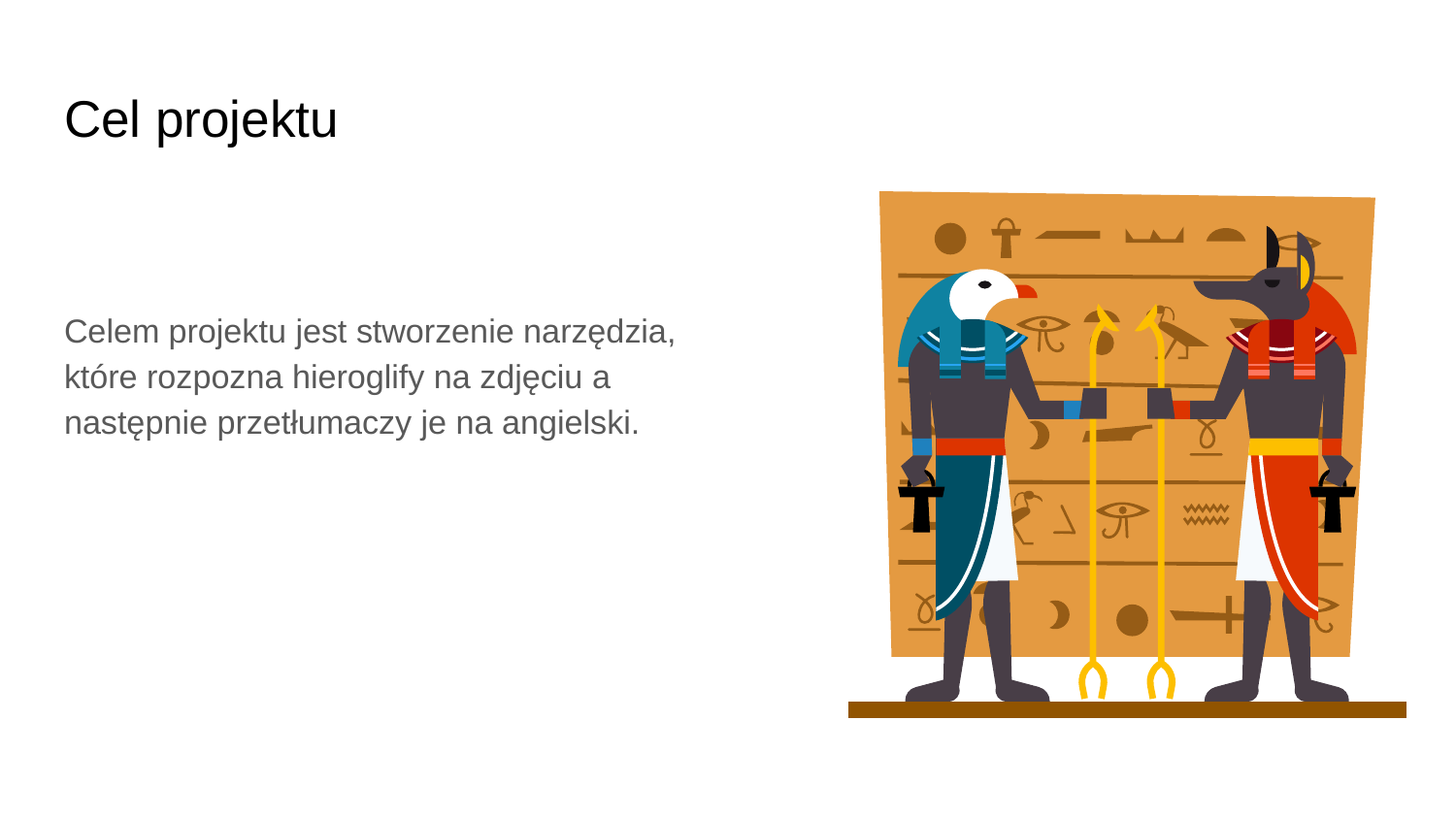

# Cel projektu

Celem projektu jest stworzenie narzędzia, które rozpozna hieroglify na zdjęciu a następnie przetłumaczy je na angielski.